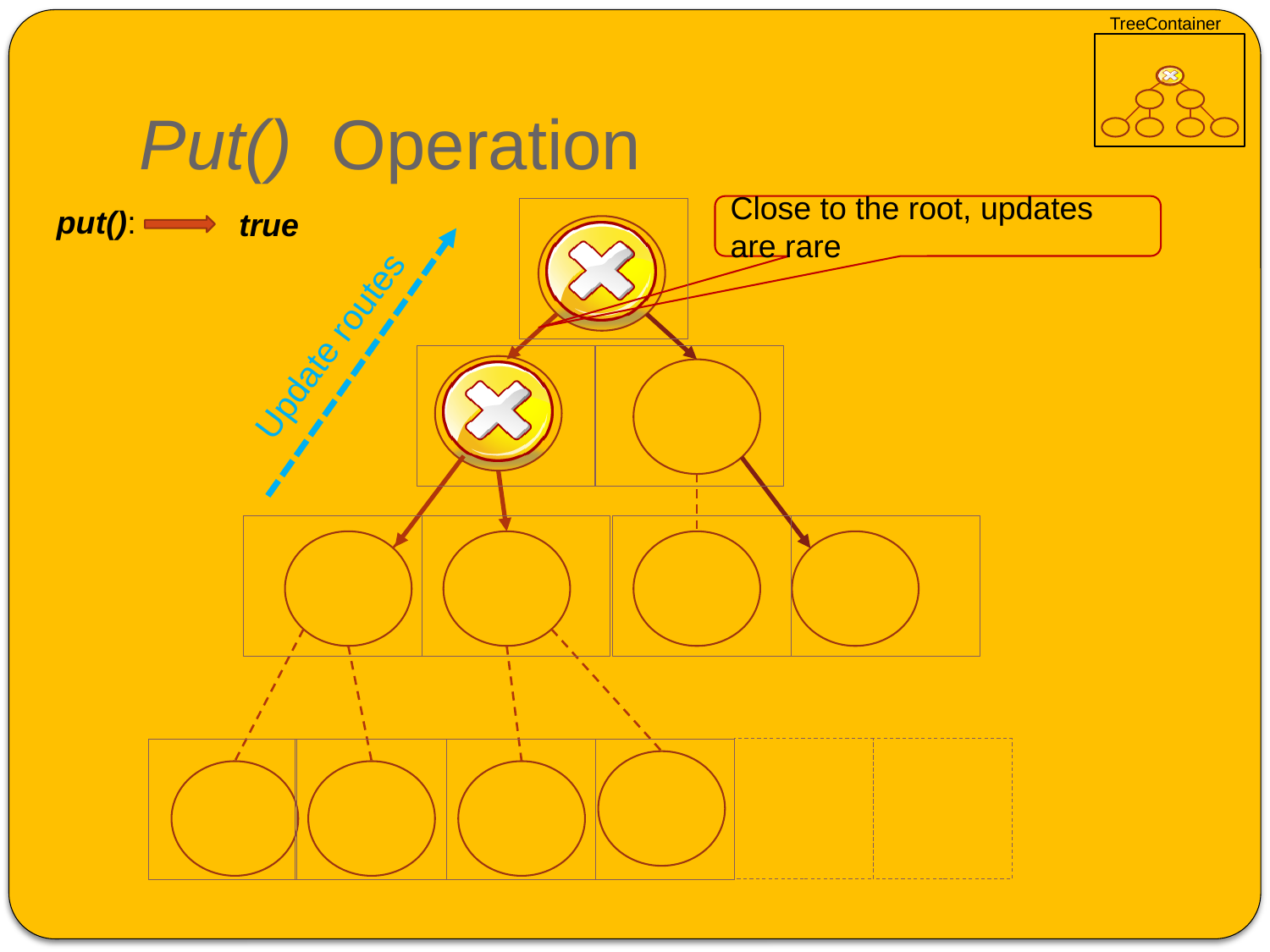

TreeContainer

# Put()  Operation
put():
Close to the root, updates are rare

true

Update routes